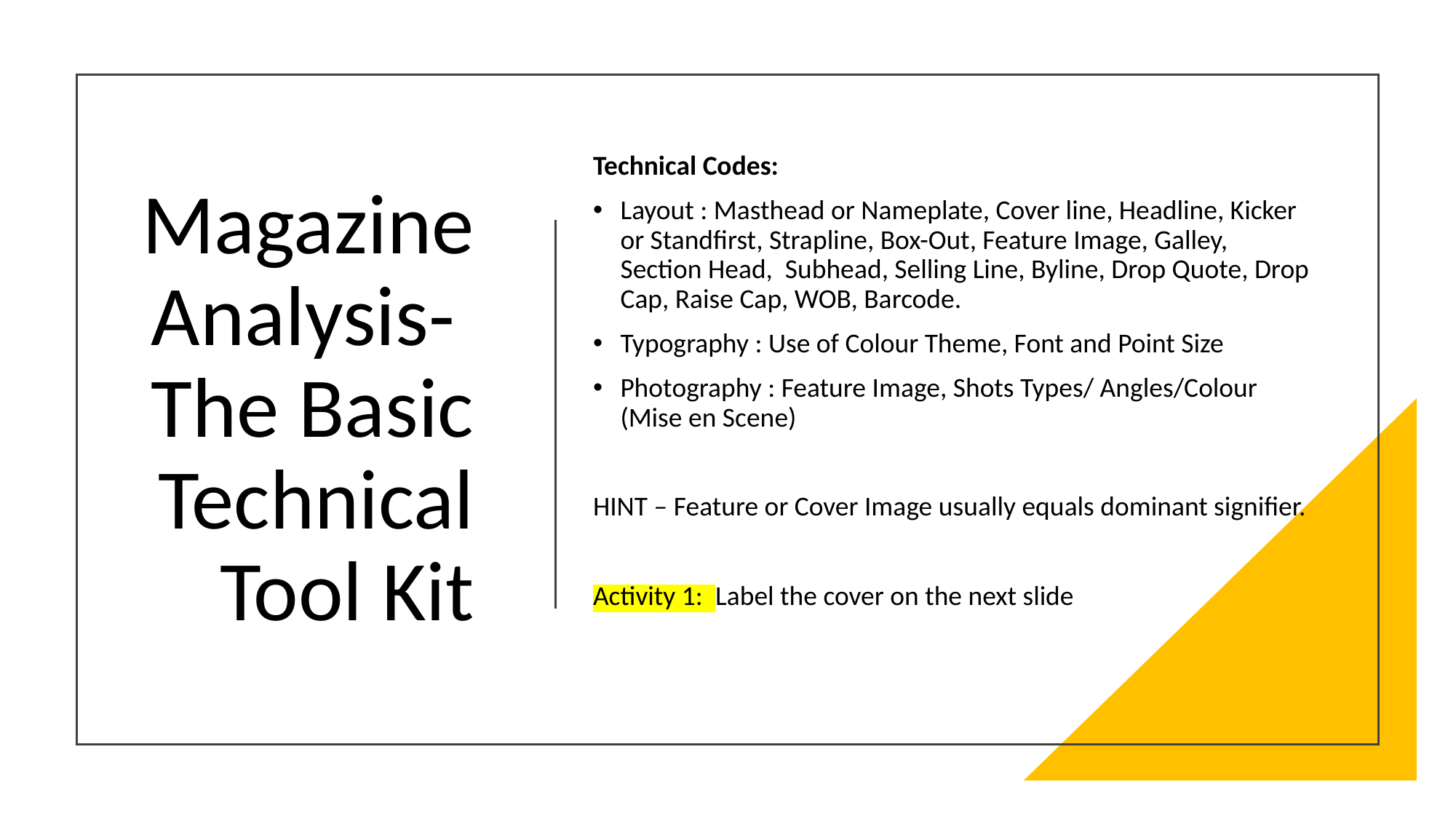

Technical Codes:
Layout : Masthead or Nameplate, Cover line, Headline, Kicker or Standfirst, Strapline, Box-Out, Feature Image, Galley, Section Head,  Subhead, Selling Line, Byline, Drop Quote, Drop Cap, Raise Cap, WOB, Barcode.
Typography : Use of Colour Theme, Font and Point Size
Photography : Feature Image, Shots Types/ Angles/Colour (Mise en Scene)

HINT – Feature or Cover Image usually equals dominant signifier.

Activity 1:  Label the cover on the next slide

# Magazine Analysis- The Basic Technical Tool Kit